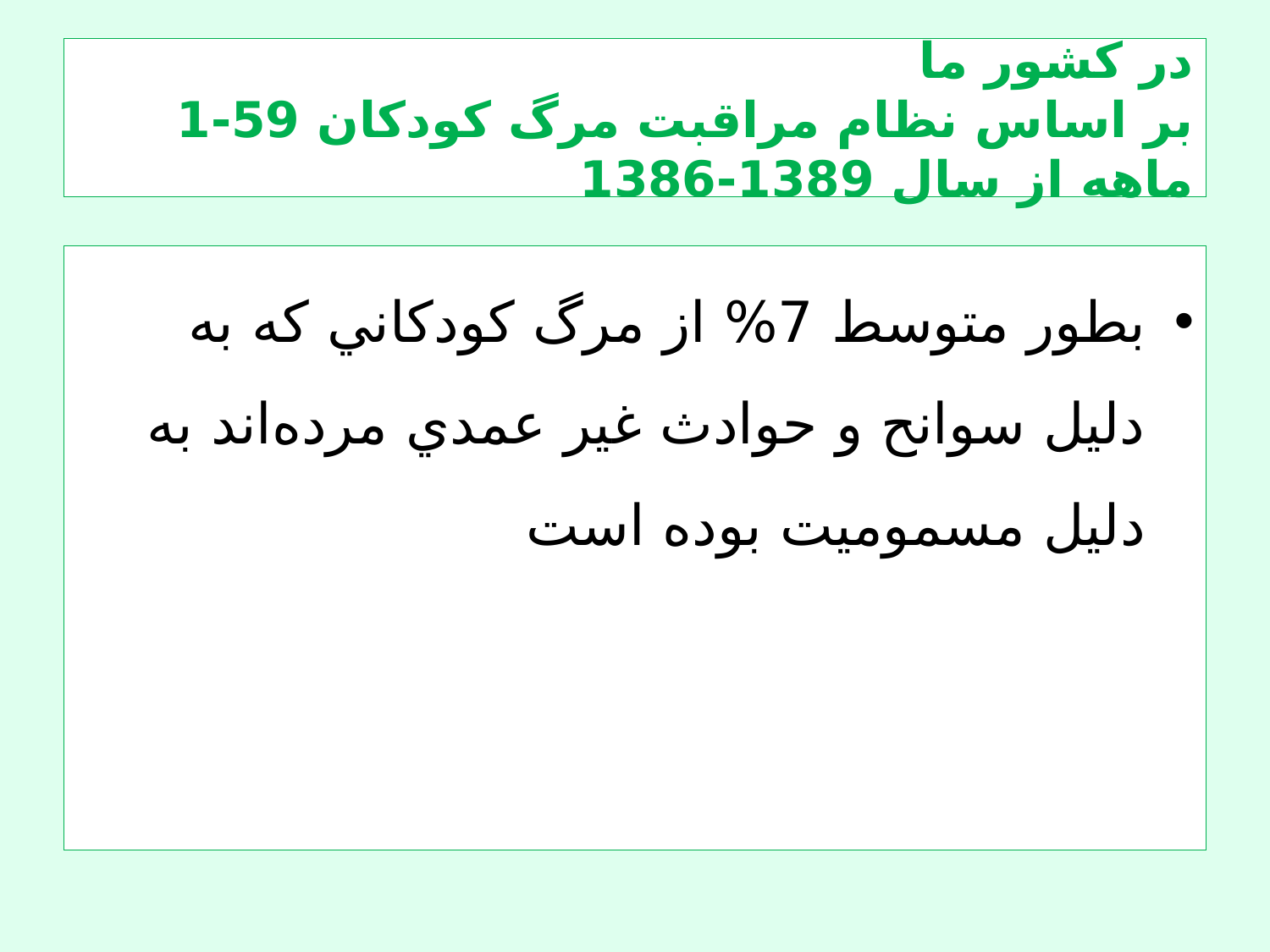

# در كشور ما بر اساس نظام مراقبت مرگ كودكان 59-1 ماهه از سال 1389-1386
بطور متوسط 7% از مرگ كودكاني كه به دليل سوانح و حوادث غير عمدي مرده‌اند به دليل مسموميت بوده است